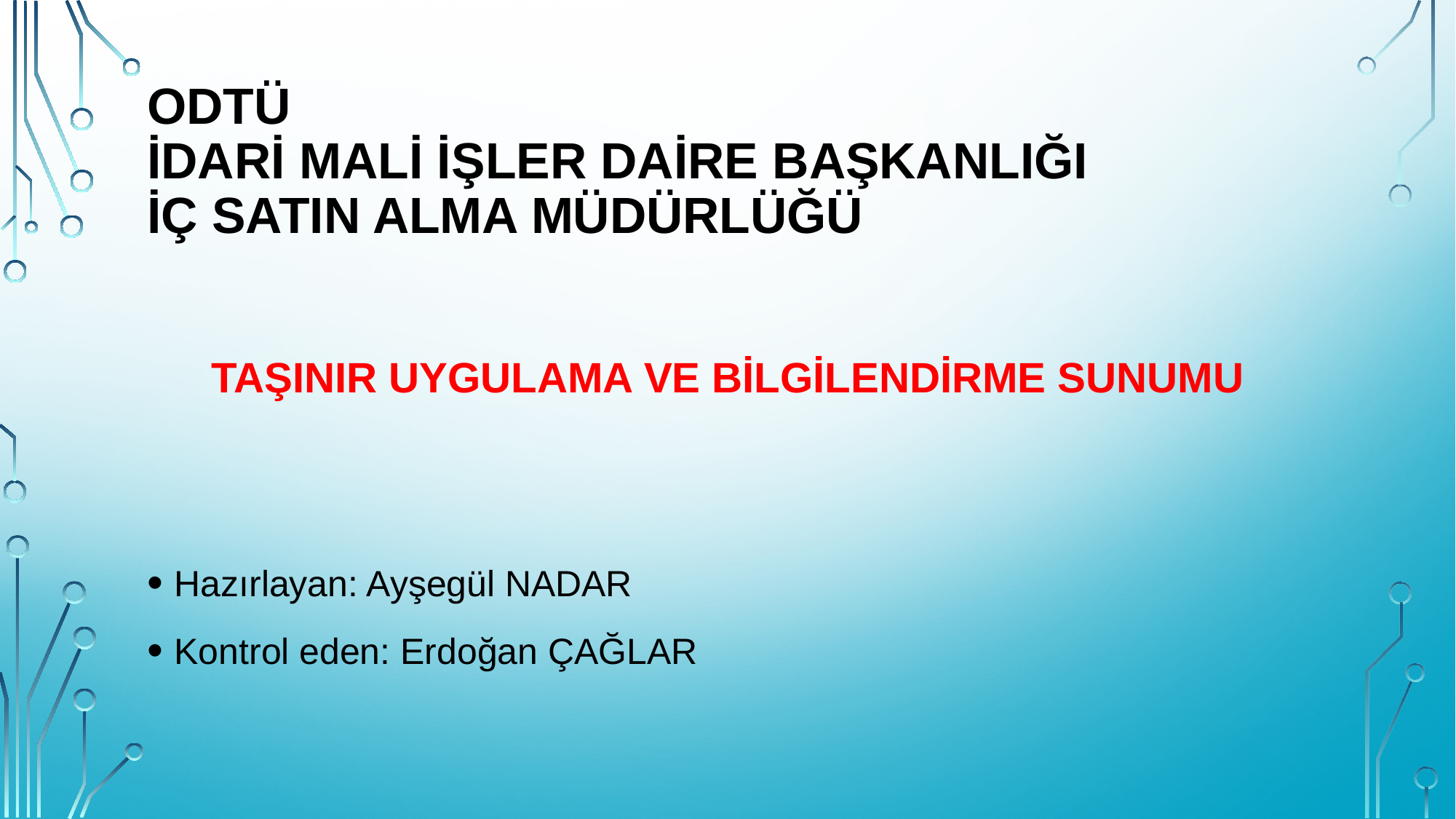

# ODTÜ İDARİ MALİ İŞLER DAİRE BAŞKANLIĞI İç Satın alma müdürlüğü

TAŞINIR UYGULAMA VE BİLGİLENDİRME SUNUMU

Hazırlayan: Ayşegül NADAR
Kontrol eden: Erdoğan ÇAĞLAR